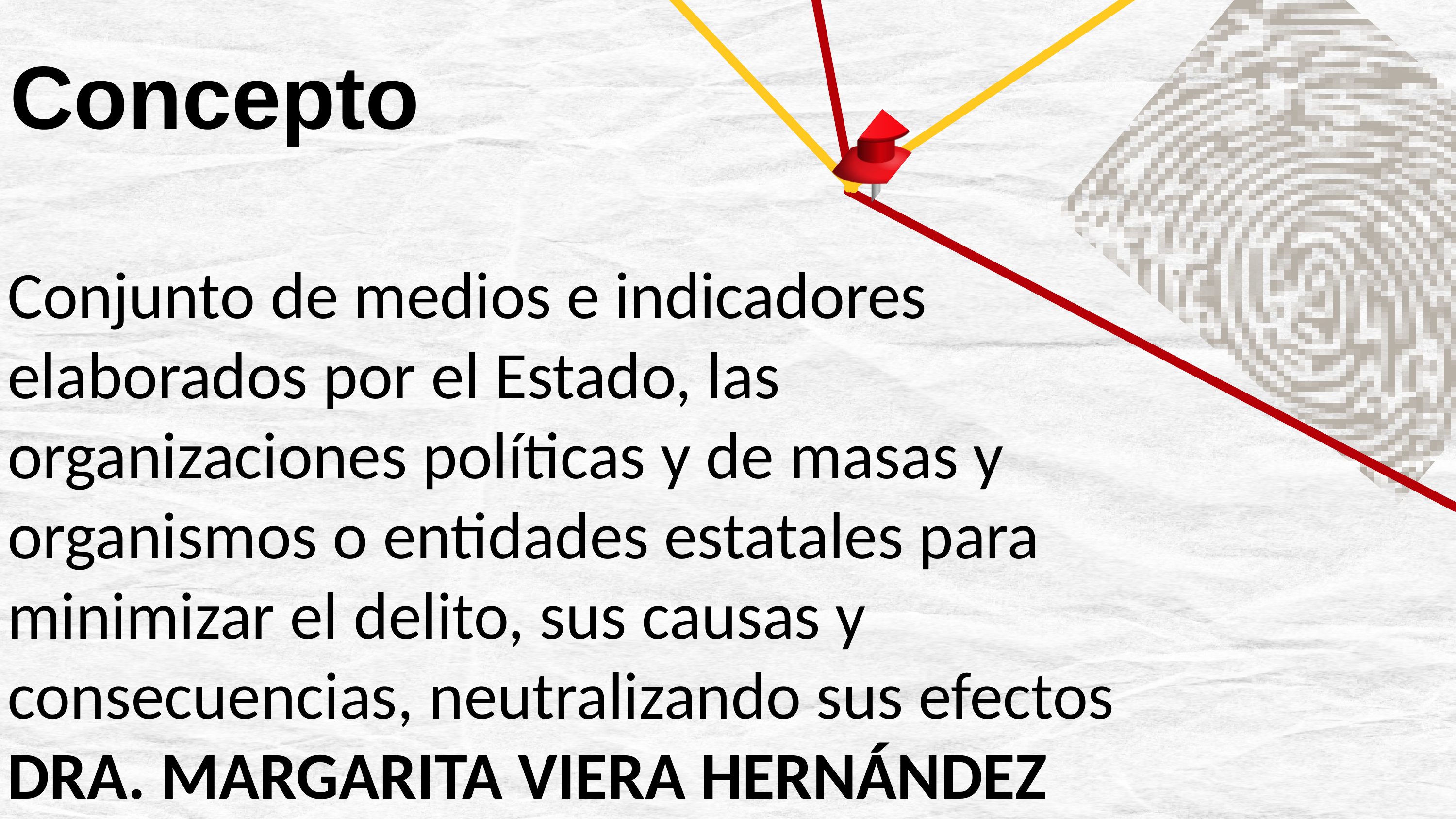

Concepto

Conjunto de medios e indicadores elaborados por el Estado, las organizaciones políticas y de masas y organismos o entidades estatales para minimizar el delito, sus causas y consecuencias, neutralizando sus efectos
DRA. MARGARITA VIERA HERNÁNDEZ